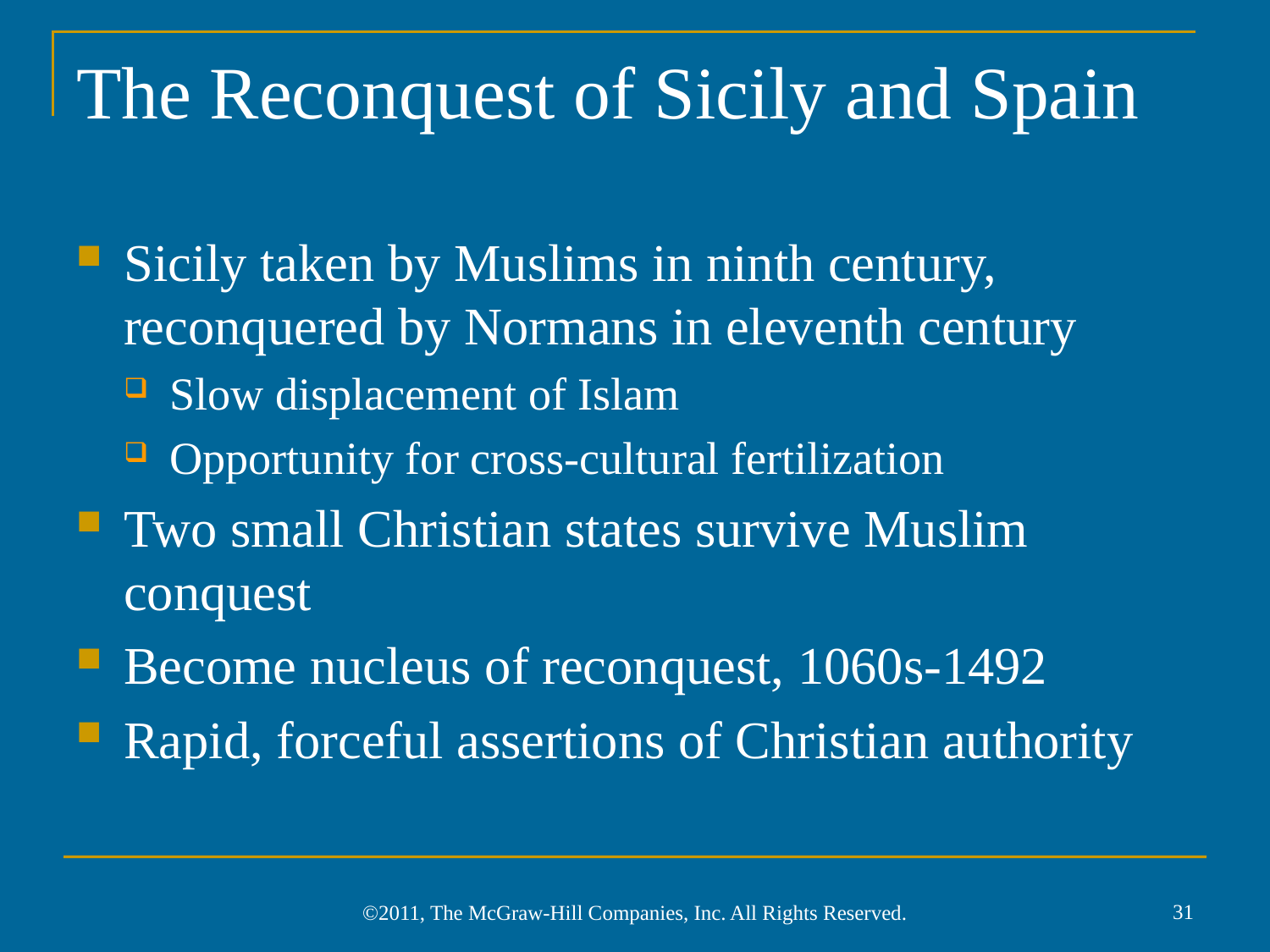

# The Reconquest of Sicily and Spain
Sicily taken by Muslims in ninth century, reconquered by Normans in eleventh century
Slow displacement of Islam
Opportunity for cross-cultural fertilization
Two small Christian states survive Muslim conquest
Become nucleus of reconquest, 1060s-1492
Rapid, forceful assertions of Christian authority
31
©2011, The McGraw-Hill Companies, Inc. All Rights Reserved.